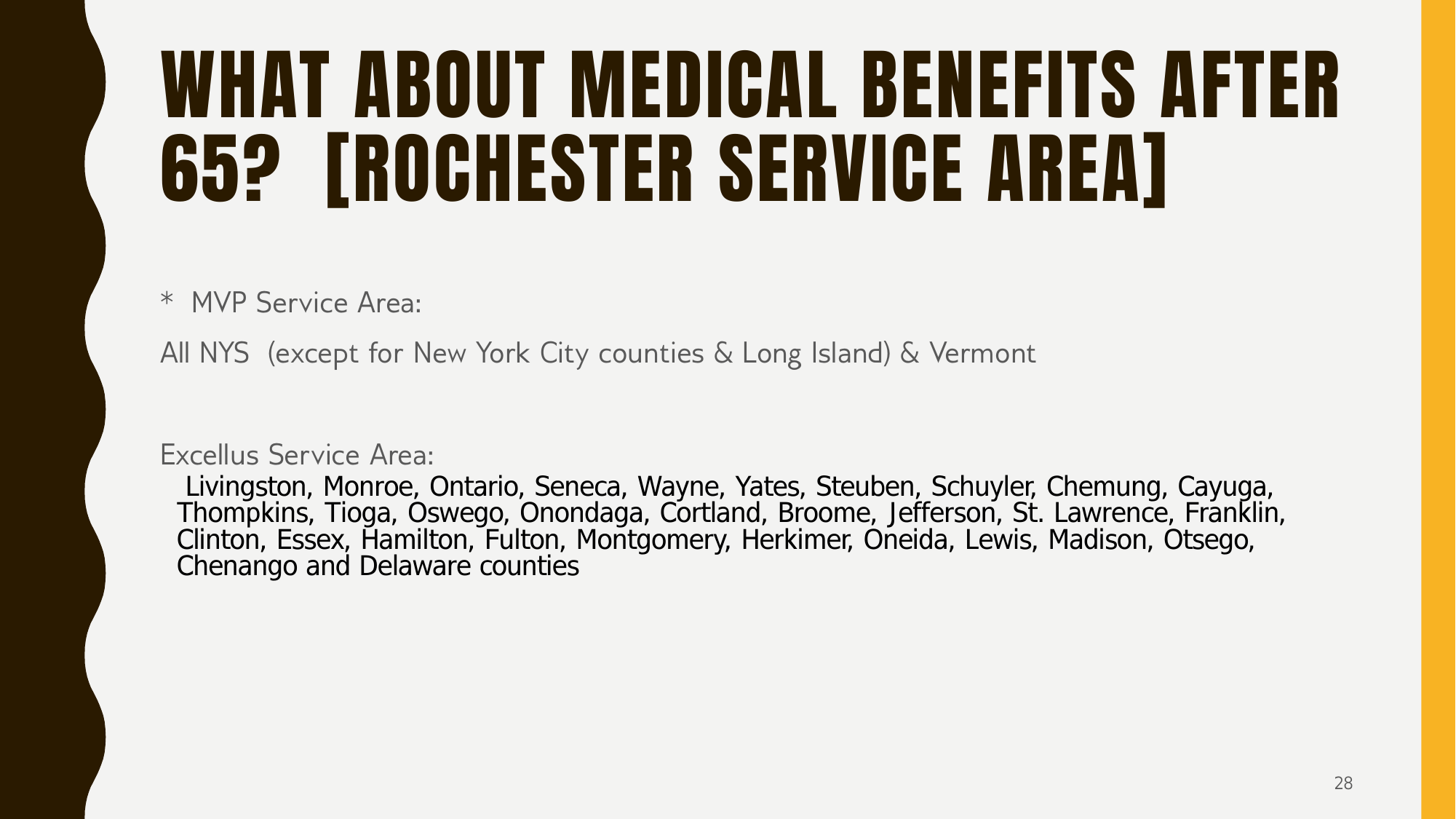

# What about medical Benefits after 65?  [Rochester service area]
*  MVP Service Area:
All NYS  (except for New York City counties & Long Island) & Vermont

Excellus Service Area:
| Livingston, Monroe, Ontario, Seneca, Wayne, Yates, Steuben, Schuyler, Chemung, Cayuga, Thompkins, Tioga, Oswego, Onondaga, Cortland, Broome, Jefferson, St. Lawrence, Franklin, Clinton, Essex, Hamilton, Fulton, Montgomery, Herkimer, Oneida, Lewis, Madison, Otsego, Chenango and Delaware counties |
| --- |

28